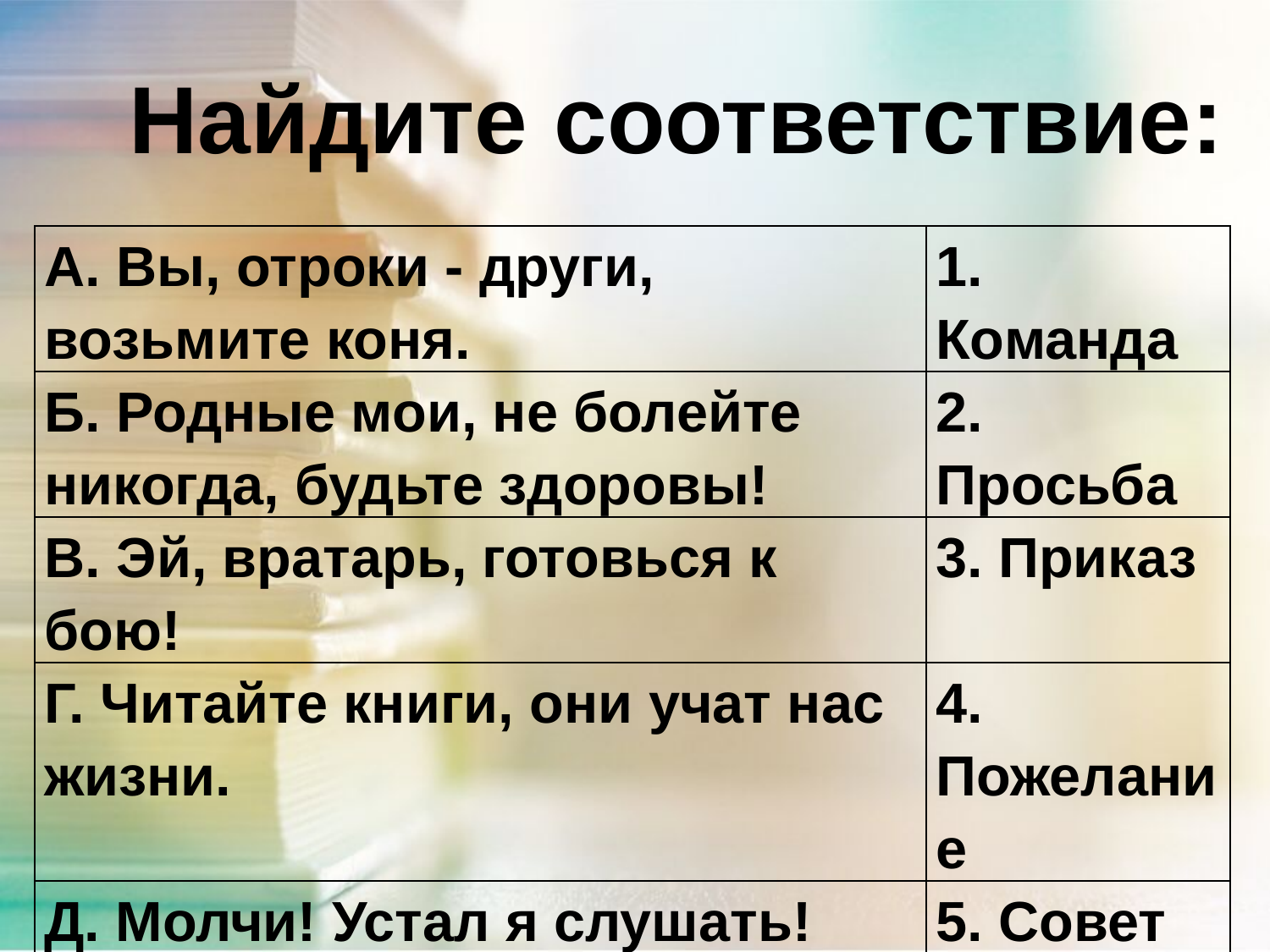

# Найдите соответствие:
| А. Вы, отроки - други, возьмите коня. | 1. Команда |
| --- | --- |
| Б. Родные мои, не болейте никогда, будьте здоровы! | 2. Просьба |
| В. Эй, вратарь, готовься к бою! | 3. Приказ |
| Г. Читайте книги, они учат нас жизни. | 4. Пожелание |
| Д. Молчи! Устал я слушать! | 5. Совет |